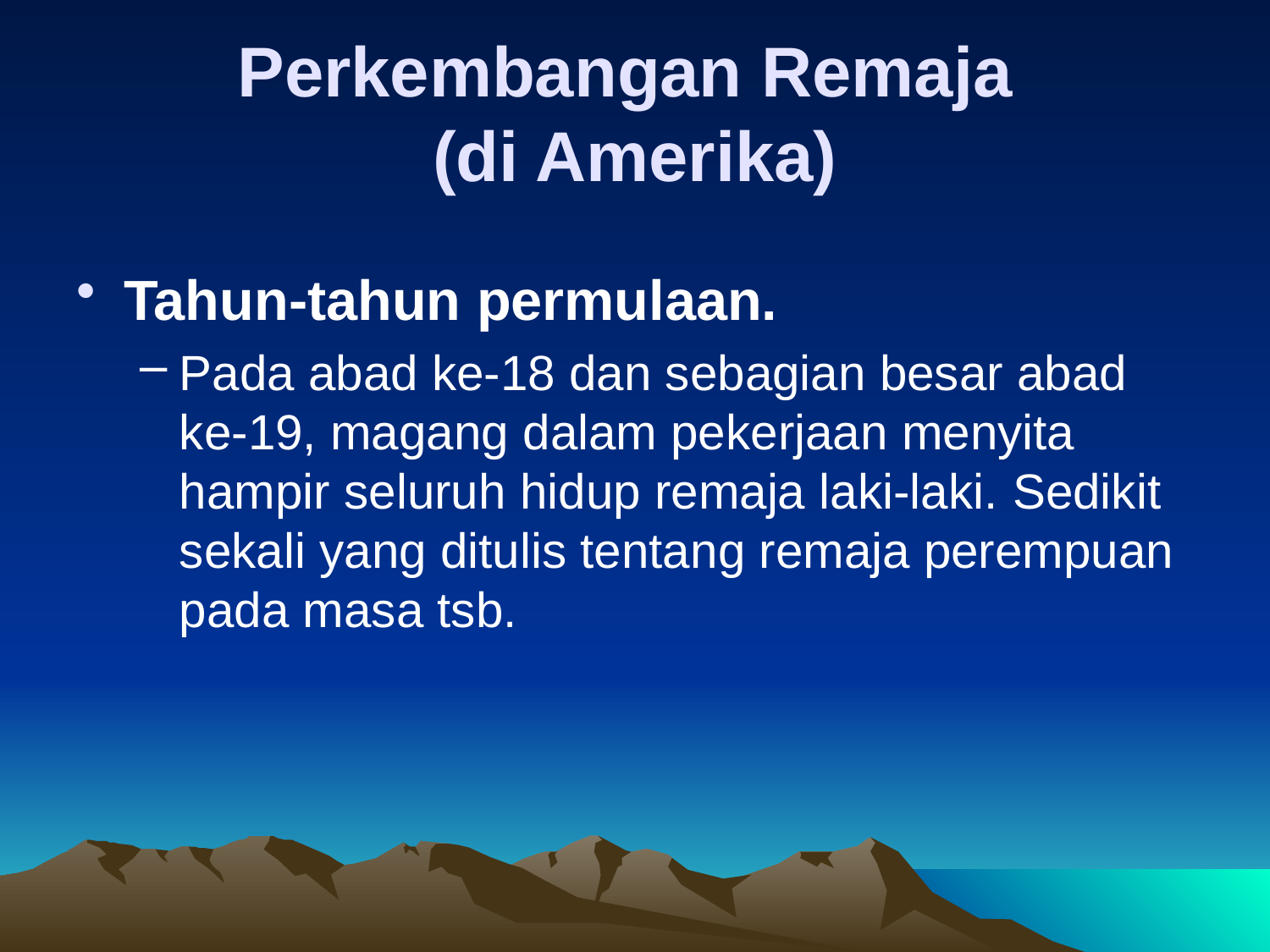

# Perkembangan Remaja (di Amerika)
Tahun-tahun permulaan.
Pada abad ke-18 dan sebagian besar abad ke-19, magang dalam pekerjaan menyita hampir seluruh hidup remaja laki-laki. Sedikit sekali yang ditulis tentang remaja perempuan pada masa tsb.